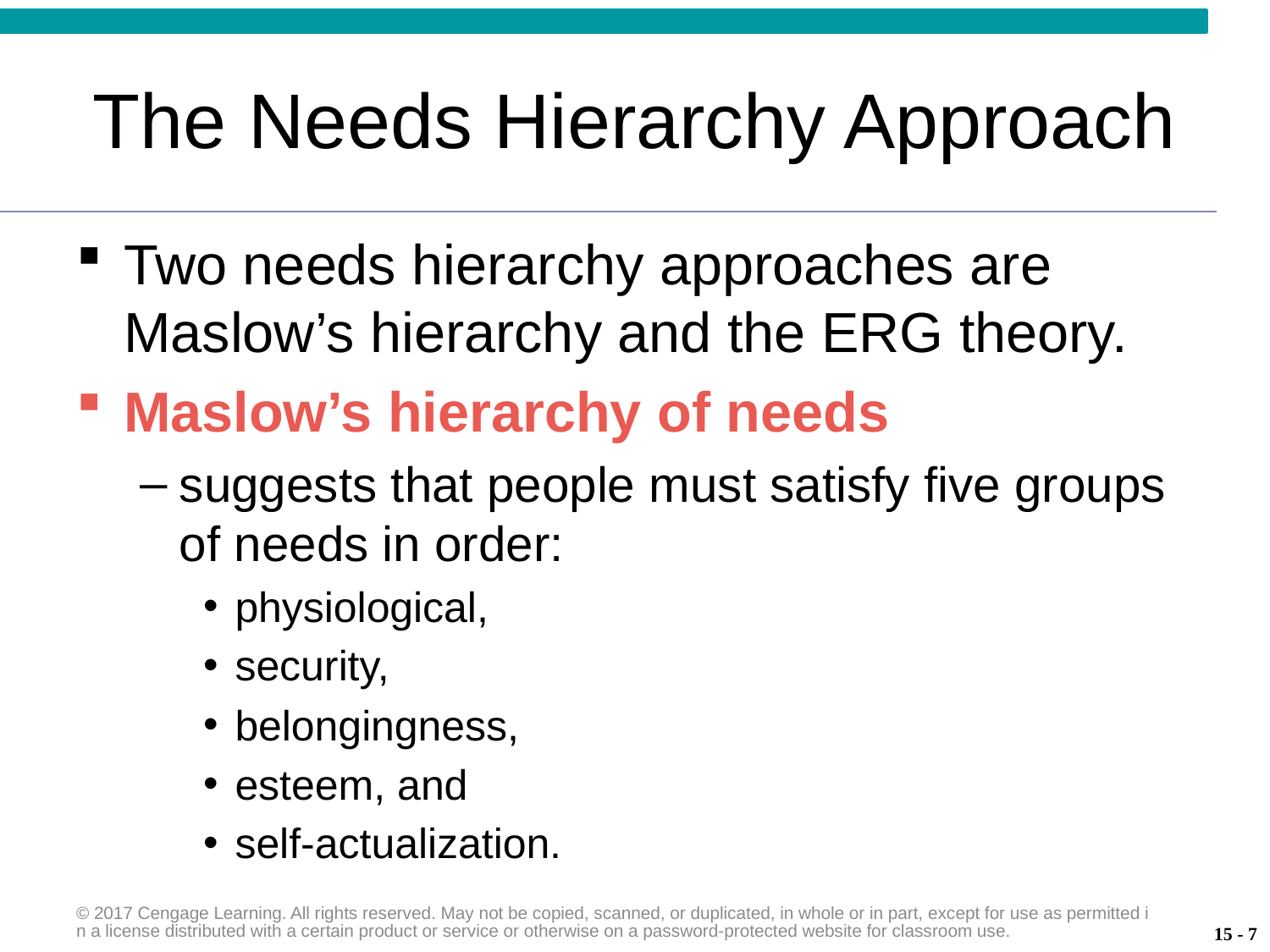

# The Needs Hierarchy Approach
Two needs hierarchy approaches are Maslow’s hierarchy and the ERG theory.
Maslow’s hierarchy of needs
suggests that people must satisfy five groups of needs in order:
physiological,
security,
belongingness,
esteem, and
self-actualization.
© 2017 Cengage Learning. All rights reserved. May not be copied, scanned, or duplicated, in whole or in part, except for use as permitted in a license distributed with a certain product or service or otherwise on a password-protected website for classroom use.